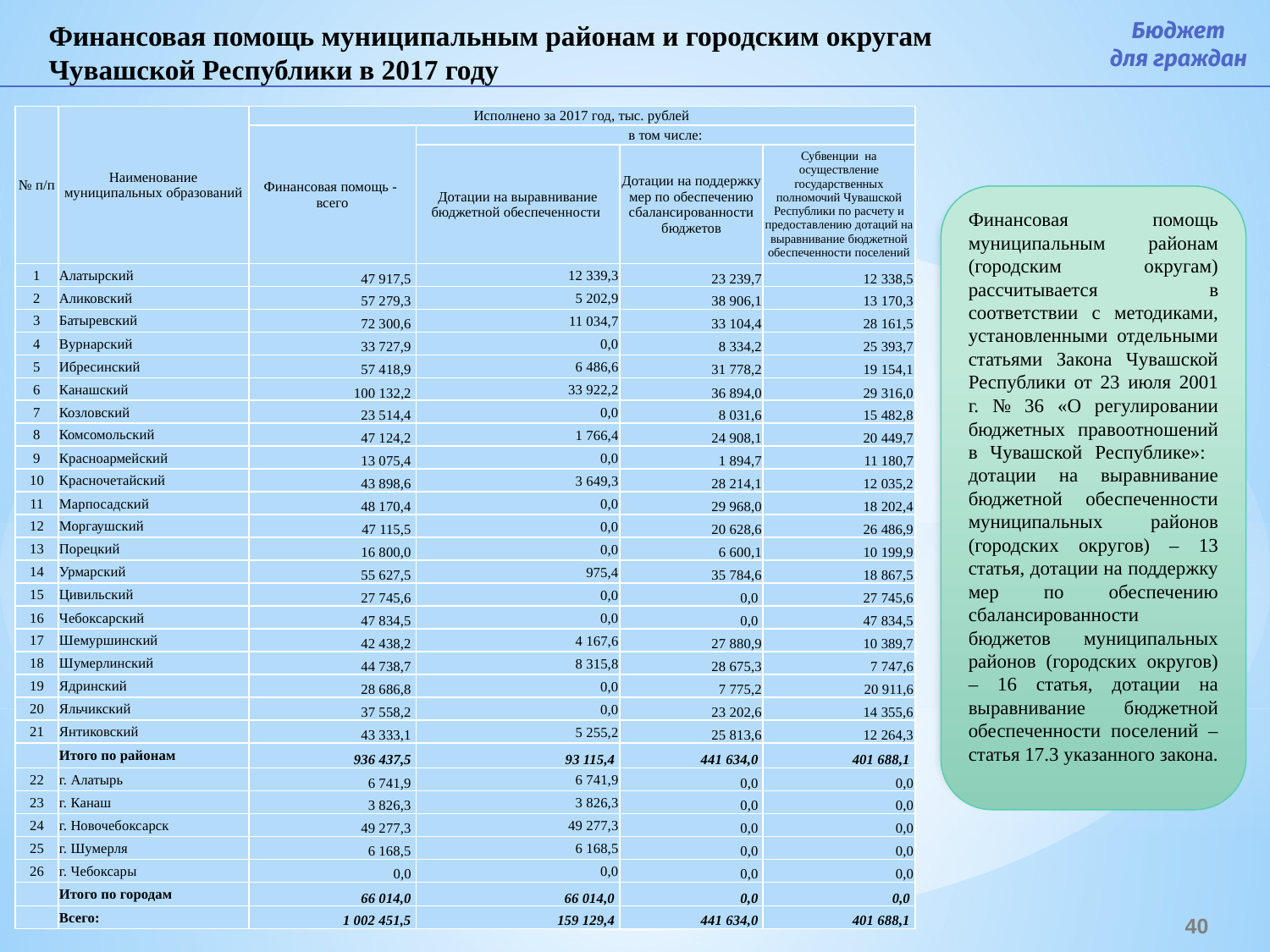

Бюджет
для граждан
Финансовая помощь муниципальным районам и городским округам Чувашской Республики в 2017 году
| № п/п | Наименование муниципальных образований | Исполнено за 2017 год, тыс. рублей |  |  |  |
| --- | --- | --- | --- | --- | --- |
|  |  | Финансовая помощь - всего | в том числе: |  |  |
|  |  |  | Дотации на выравнивание бюджетной обеспеченности | Дотации на поддержку мер по обеспечению сбалансированности бюджетов | Субвенции на осуществление государственных полномочий Чувашской Республики по расчету и предоставлению дотаций на выравнивание бюджетной обеспеченности поселений |
| 1 | Алатырский | 47 917,5 | 12 339,3 | 23 239,7 | 12 338,5 |
| 2 | Аликовский | 57 279,3 | 5 202,9 | 38 906,1 | 13 170,3 |
| 3 | Батыревский | 72 300,6 | 11 034,7 | 33 104,4 | 28 161,5 |
| 4 | Вурнарский | 33 727,9 | 0,0 | 8 334,2 | 25 393,7 |
| 5 | Ибресинский | 57 418,9 | 6 486,6 | 31 778,2 | 19 154,1 |
| 6 | Канашский | 100 132,2 | 33 922,2 | 36 894,0 | 29 316,0 |
| 7 | Козловский | 23 514,4 | 0,0 | 8 031,6 | 15 482,8 |
| 8 | Комсомольский | 47 124,2 | 1 766,4 | 24 908,1 | 20 449,7 |
| 9 | Красноармейский | 13 075,4 | 0,0 | 1 894,7 | 11 180,7 |
| 10 | Красночетайский | 43 898,6 | 3 649,3 | 28 214,1 | 12 035,2 |
| 11 | Марпосадский | 48 170,4 | 0,0 | 29 968,0 | 18 202,4 |
| 12 | Моргаушский | 47 115,5 | 0,0 | 20 628,6 | 26 486,9 |
| 13 | Порецкий | 16 800,0 | 0,0 | 6 600,1 | 10 199,9 |
| 14 | Урмарский | 55 627,5 | 975,4 | 35 784,6 | 18 867,5 |
| 15 | Цивильский | 27 745,6 | 0,0 | 0,0 | 27 745,6 |
| 16 | Чебоксарский | 47 834,5 | 0,0 | 0,0 | 47 834,5 |
| 17 | Шемуршинский | 42 438,2 | 4 167,6 | 27 880,9 | 10 389,7 |
| 18 | Шумерлинский | 44 738,7 | 8 315,8 | 28 675,3 | 7 747,6 |
| 19 | Ядринский | 28 686,8 | 0,0 | 7 775,2 | 20 911,6 |
| 20 | Яльчикский | 37 558,2 | 0,0 | 23 202,6 | 14 355,6 |
| 21 | Янтиковский | 43 333,1 | 5 255,2 | 25 813,6 | 12 264,3 |
|  | Итого по районам | 936 437,5 | 93 115,4 | 441 634,0 | 401 688,1 |
| 22 | г. Алатырь | 6 741,9 | 6 741,9 | 0,0 | 0,0 |
| 23 | г. Канаш | 3 826,3 | 3 826,3 | 0,0 | 0,0 |
| 24 | г. Новочебоксарск | 49 277,3 | 49 277,3 | 0,0 | 0,0 |
| 25 | г. Шумерля | 6 168,5 | 6 168,5 | 0,0 | 0,0 |
| 26 | г. Чебоксары | 0,0 | 0,0 | 0,0 | 0,0 |
|  | Итого по городам | 66 014,0 | 66 014,0 | 0,0 | 0,0 |
|  | Всего: | 1 002 451,5 | 159 129,4 | 441 634,0 | 401 688,1 |
Финансовая помощь муниципальным районам (городским округам) рассчитывается  в соответствии с методиками, установленными отдельными статьями Закона Чувашской Республики от 23 июля 2001 г. № 36 «О регулировании бюджетных правоотношений в Чувашской Республике»:  дотации на выравнивание бюджетной обеспеченности муниципальных районов (городских округов) – 13 статья, дотации на поддержку мер по обеспечению сбалансированности бюджетов муниципальных районов (городских округов) – 16 статья, дотации на выравнивание бюджетной обеспеченности поселений – статья 17.3 указанного закона.

40